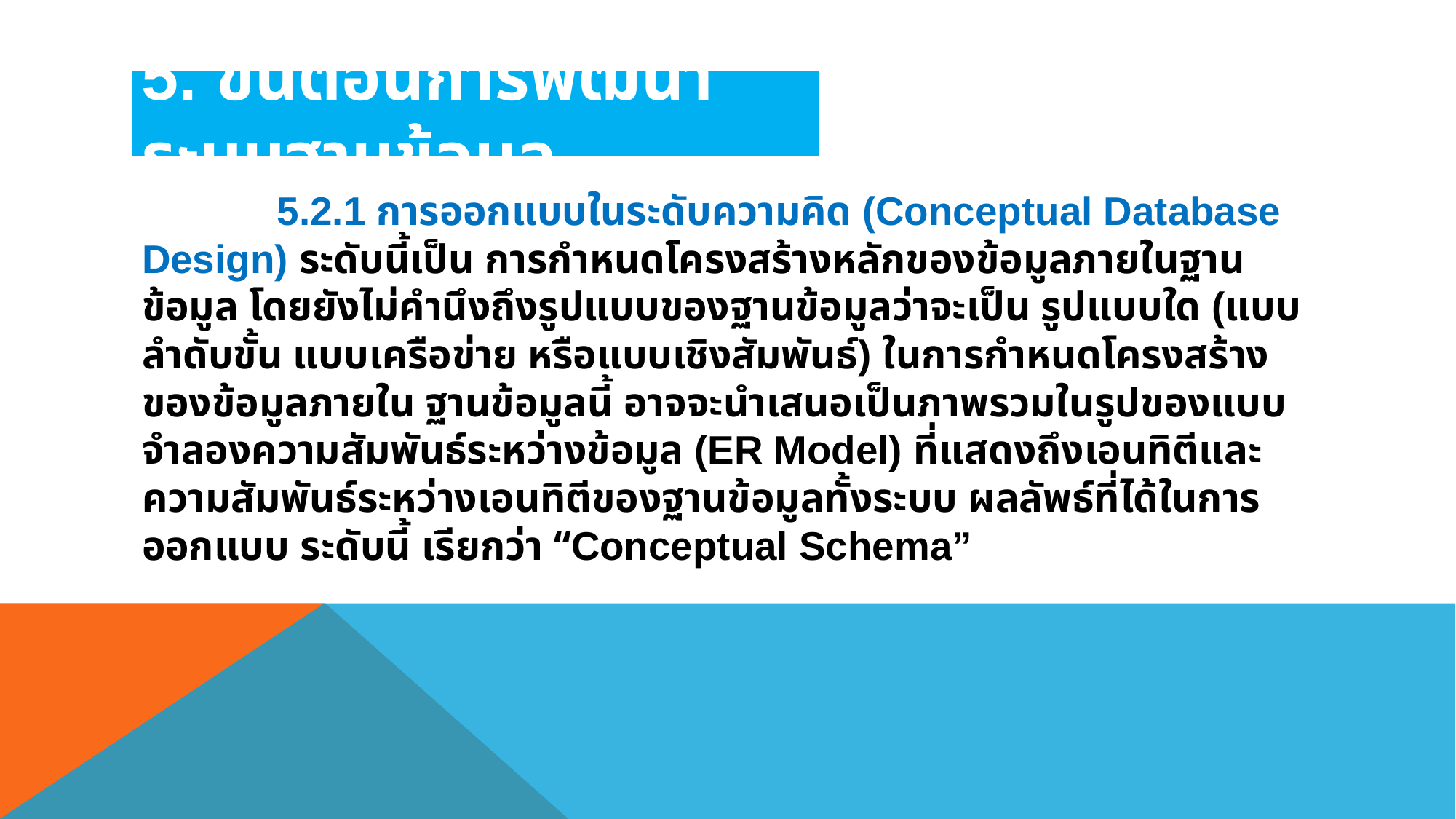

5. ขั้นตอนการพัฒนาระบบฐานข้อมูล
	     5.2.1 การออกแบบในระดับความคิด (Conceptual Database Design) ระดับนี้เป็น การกำหนดโครงสร้างหลักของข้อมูลภายในฐานข้อมูล โดยยังไม่คำนึงถึงรูปแบบของฐานข้อมูลว่าจะเป็น รูปแบบใด (แบบลำดับขั้น แบบเครือข่าย หรือแบบเชิงสัมพันธ์) ในการกำหนดโครงสร้างของข้อมูลภายใน ฐานข้อมูลนี้ อาจจะนำเสนอเป็นภาพรวมในรูปของแบบจำลองความสัมพันธ์ระหว่างข้อมูล (ER Model) ที่แสดงถึงเอนทิตีและความสัมพันธ์ระหว่างเอนทิตีของฐานข้อมูลทั้งระบบ ผลลัพธ์ที่ได้ในการออกแบบ ระดับนี้ เรียกว่า “Conceptual Schema”